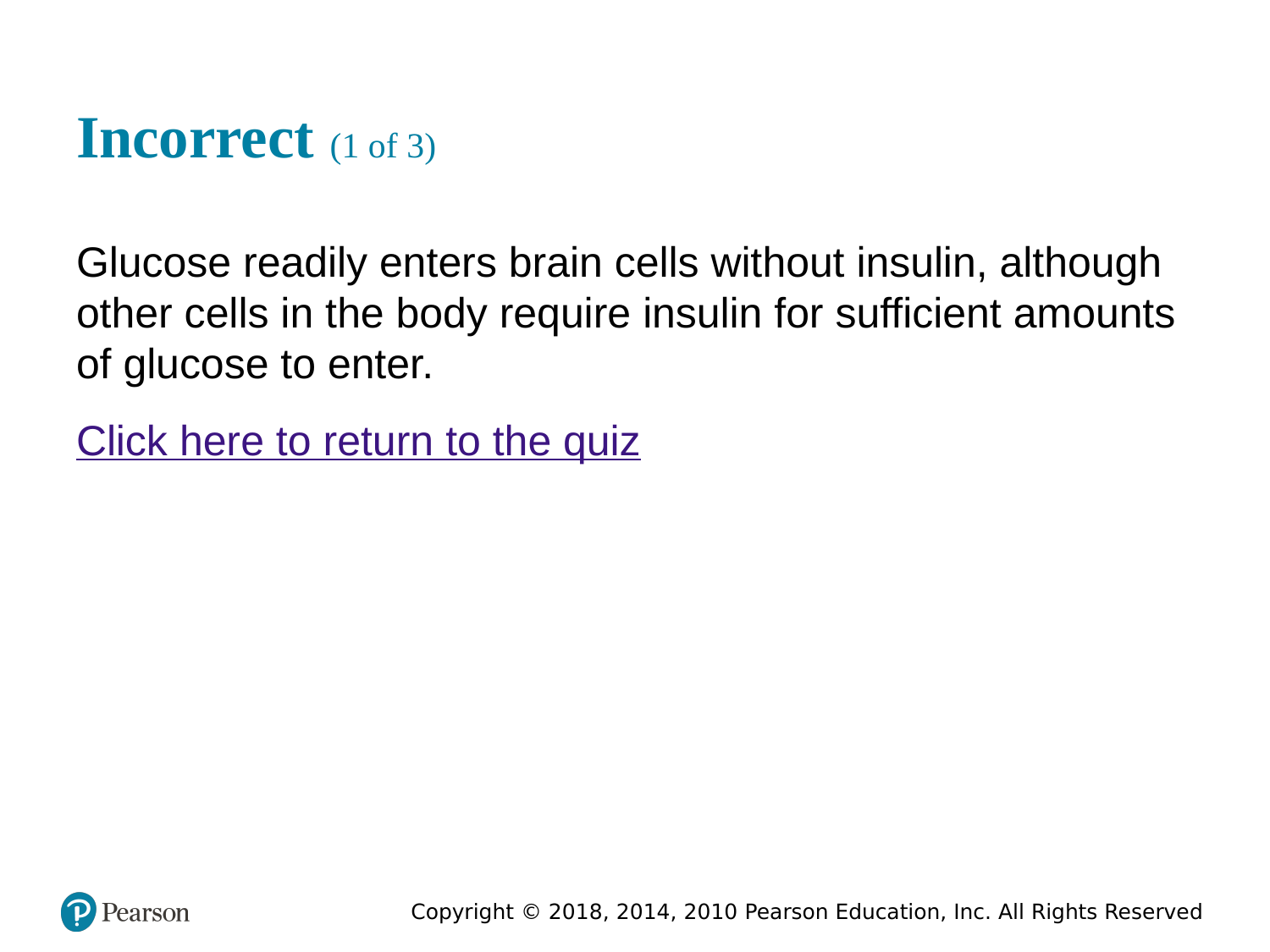

# Incorrect (1 of 3)
Glucose readily enters brain cells without insulin, although other cells in the body require insulin for sufficient amounts of glucose to enter.
Click here to return to the quiz